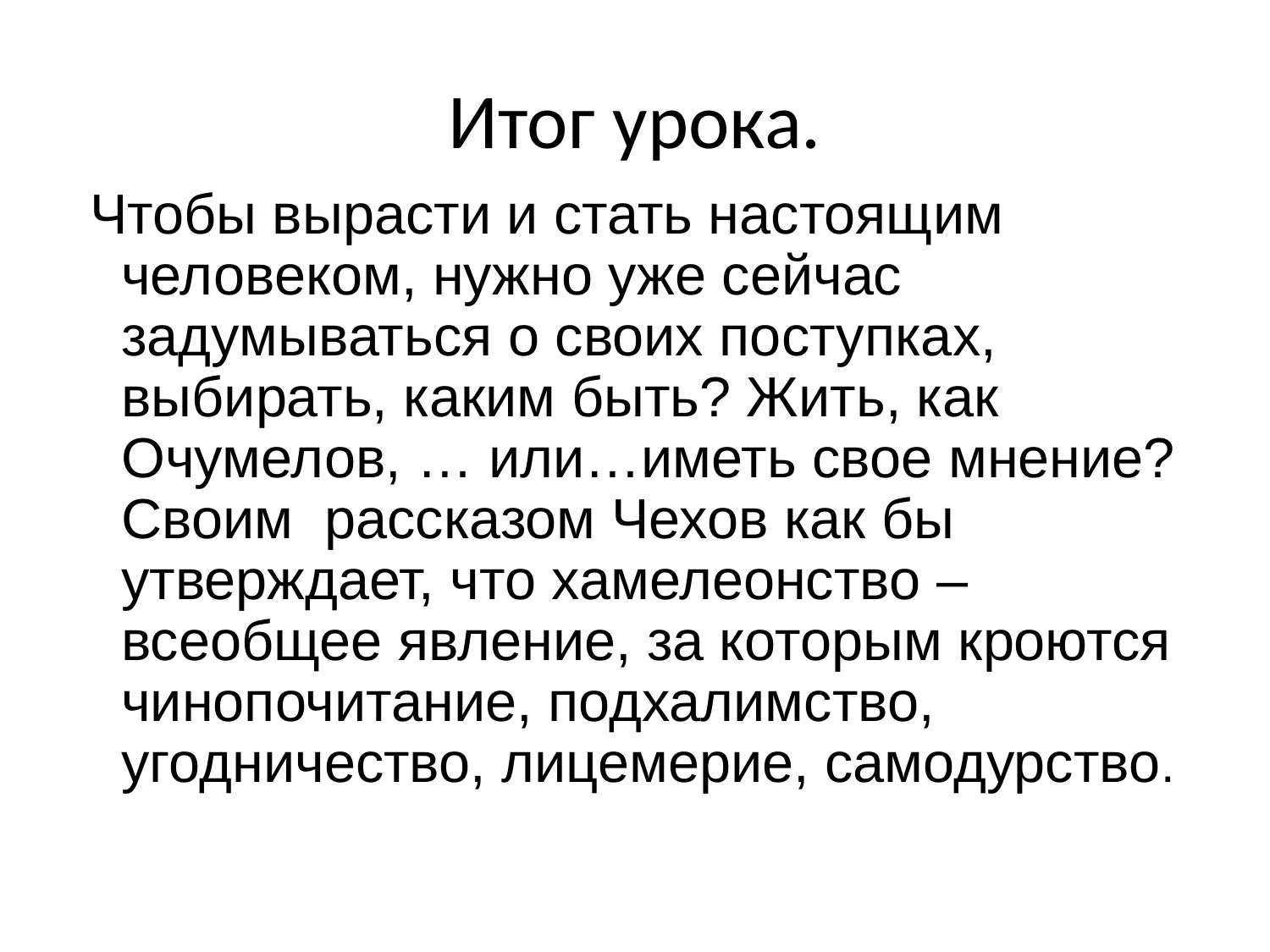

# Итог урока.
Чтобы вырасти и стать настоящим человеком, нужно уже сейчас задумываться о своих поступках, выбирать, каким быть? Жить, как Очумелов, … или…иметь свое мнение? Своим  рассказом Чехов как бы утверждает, что хамелеонство – всеобщее явление, за которым кроются чинопочитание, подхалимство, угодничество, лицемерие, самодурство.